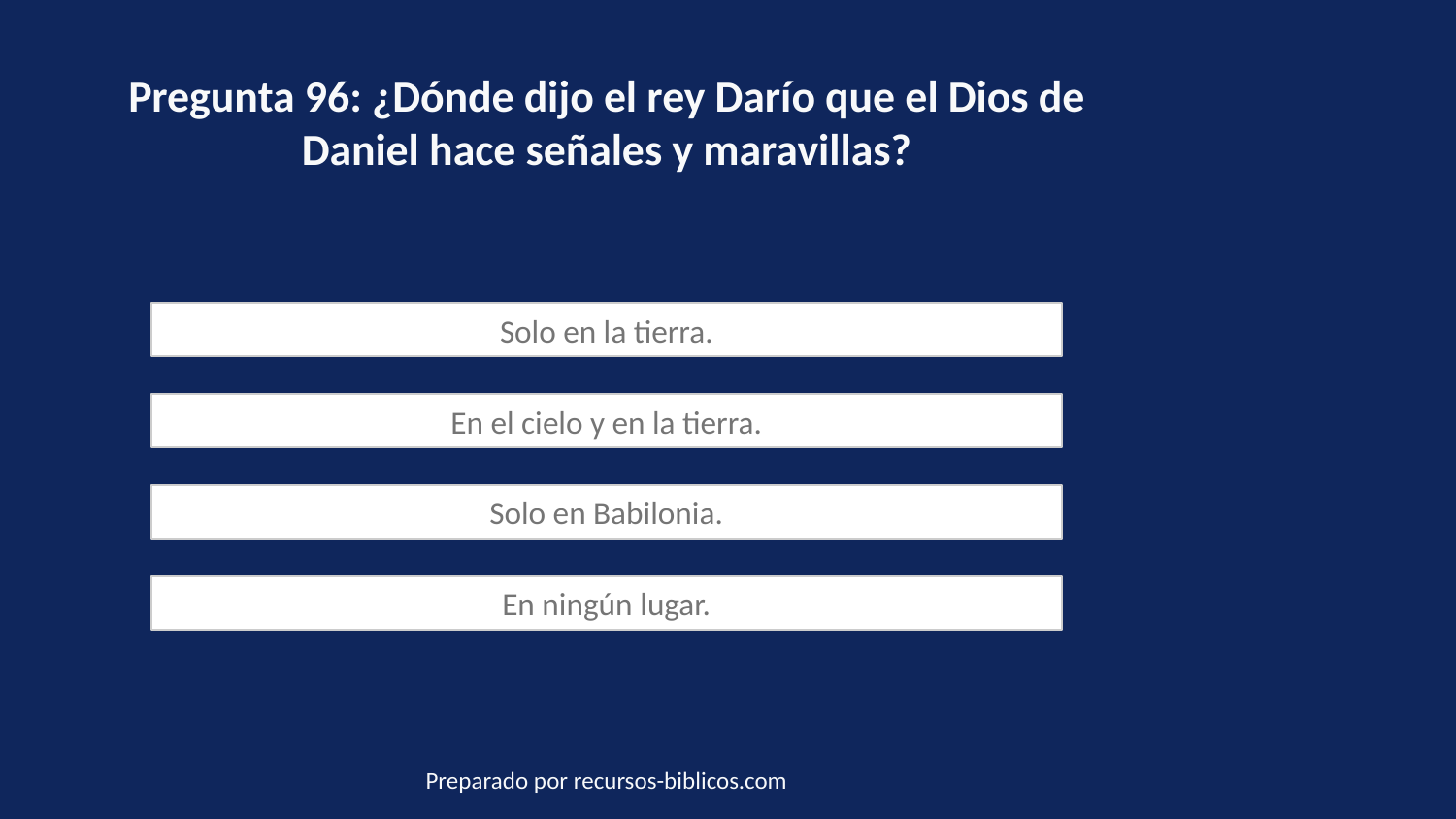

Pregunta 96: ¿Dónde dijo el rey Darío que el Dios de Daniel hace señales y maravillas?
Solo en la tierra.
En el cielo y en la tierra.
Solo en Babilonia.
En ningún lugar.
Preparado por recursos-biblicos.com